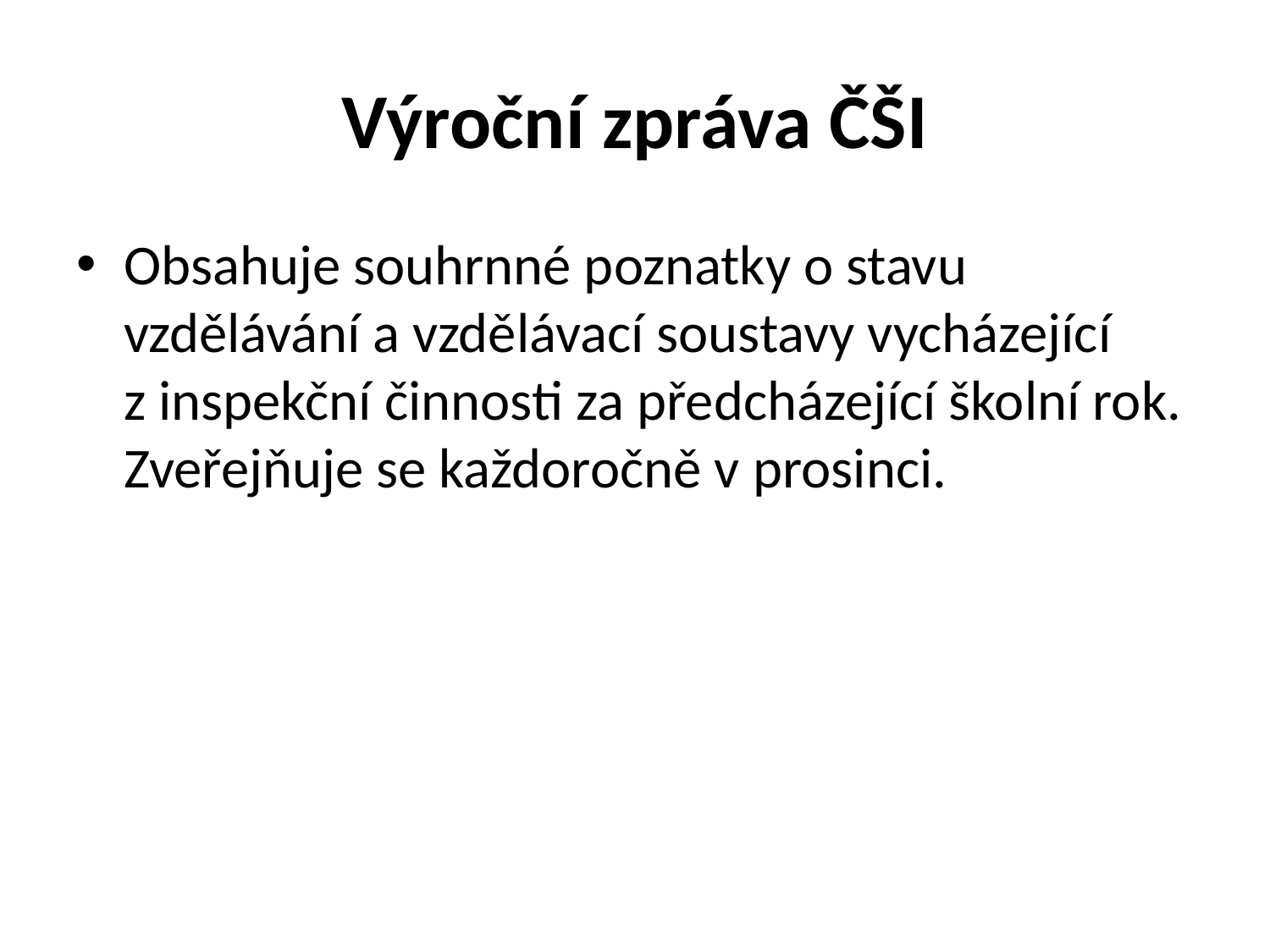

# Výroční zpráva ČŠI
Obsahuje souhrnné poznatky o stavu vzdělávání a vzdělávací soustavy vycházející z inspekční činnosti za předcházející školní rok. Zveřejňuje se každoročně v prosinci.